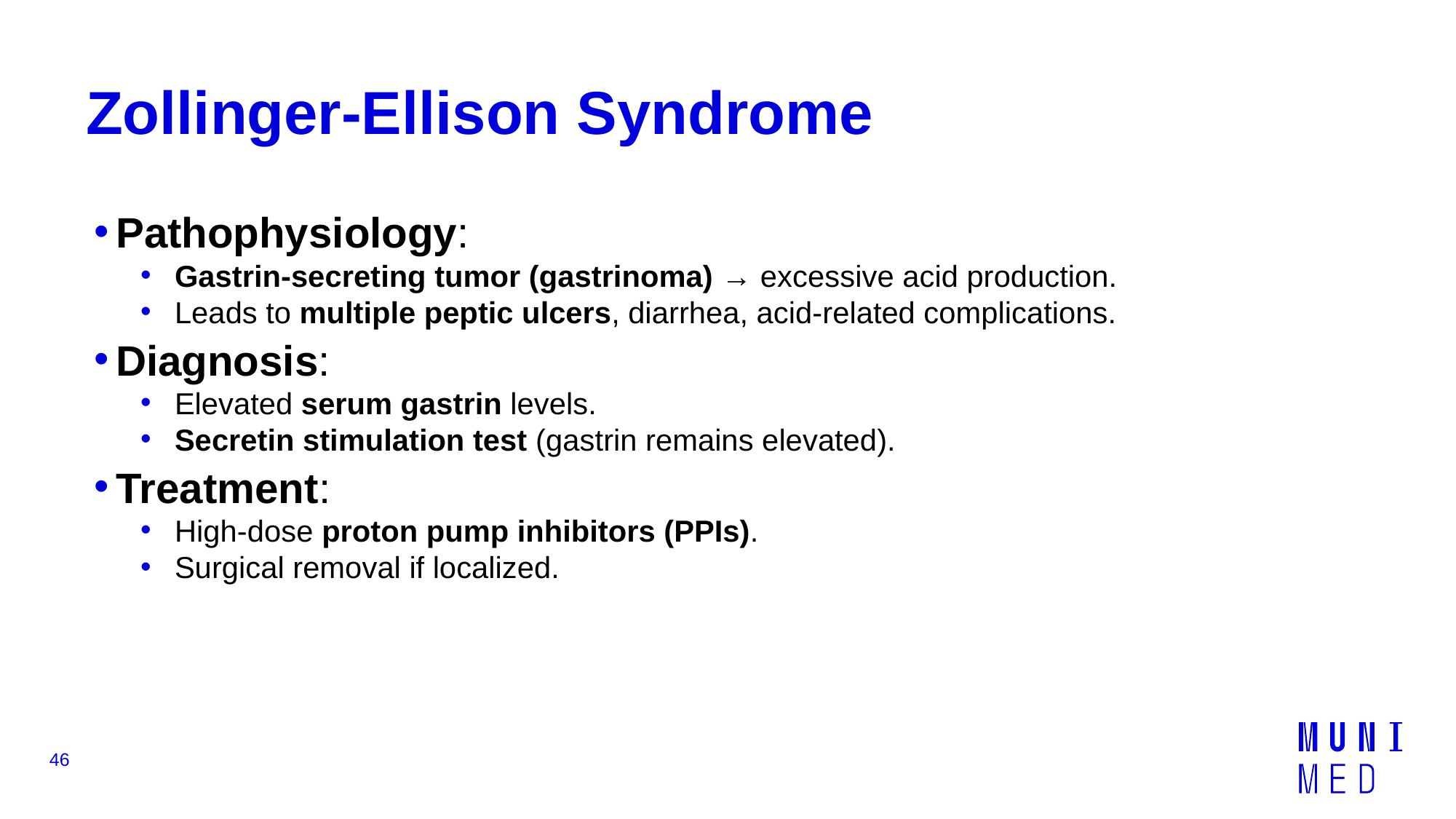

# Zollinger-Ellison Syndrome
Pathophysiology:
Gastrin-secreting tumor (gastrinoma) → excessive acid production.
Leads to multiple peptic ulcers, diarrhea, acid-related complications.
Diagnosis:
Elevated serum gastrin levels.
Secretin stimulation test (gastrin remains elevated).
Treatment:
High-dose proton pump inhibitors (PPIs).
Surgical removal if localized.
46